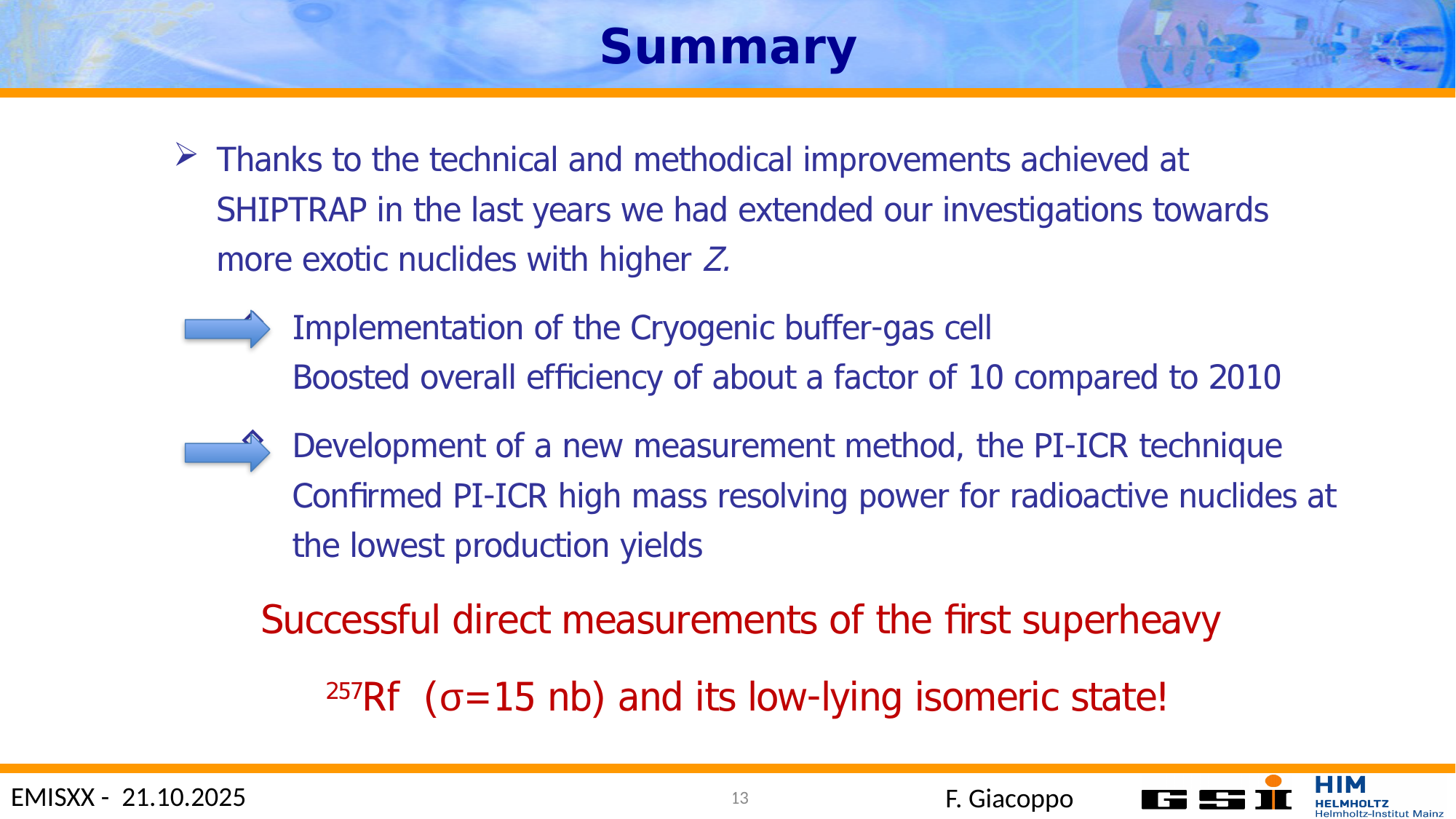

# Summary

Thanks to the technical and methodical improvements achieved at SHIPTRAP in the last years we had extended our investigations towards more exotic nuclides with higher Z.
Implementation of the Cryogenic buffer-gas cell                        Boosted overall efficiency of about a factor of 10 compared to 2010
Development of a new measurement method, the PI-ICR technique Confirmed PI-ICR high mass resolving power for radioactive nuclides at the lowest production yields
Successful direct measurements of the first superheavy
257Rf  (σ=15 nb) and its low-lying isomeric state!

EMISXX -  21.10.2025
13